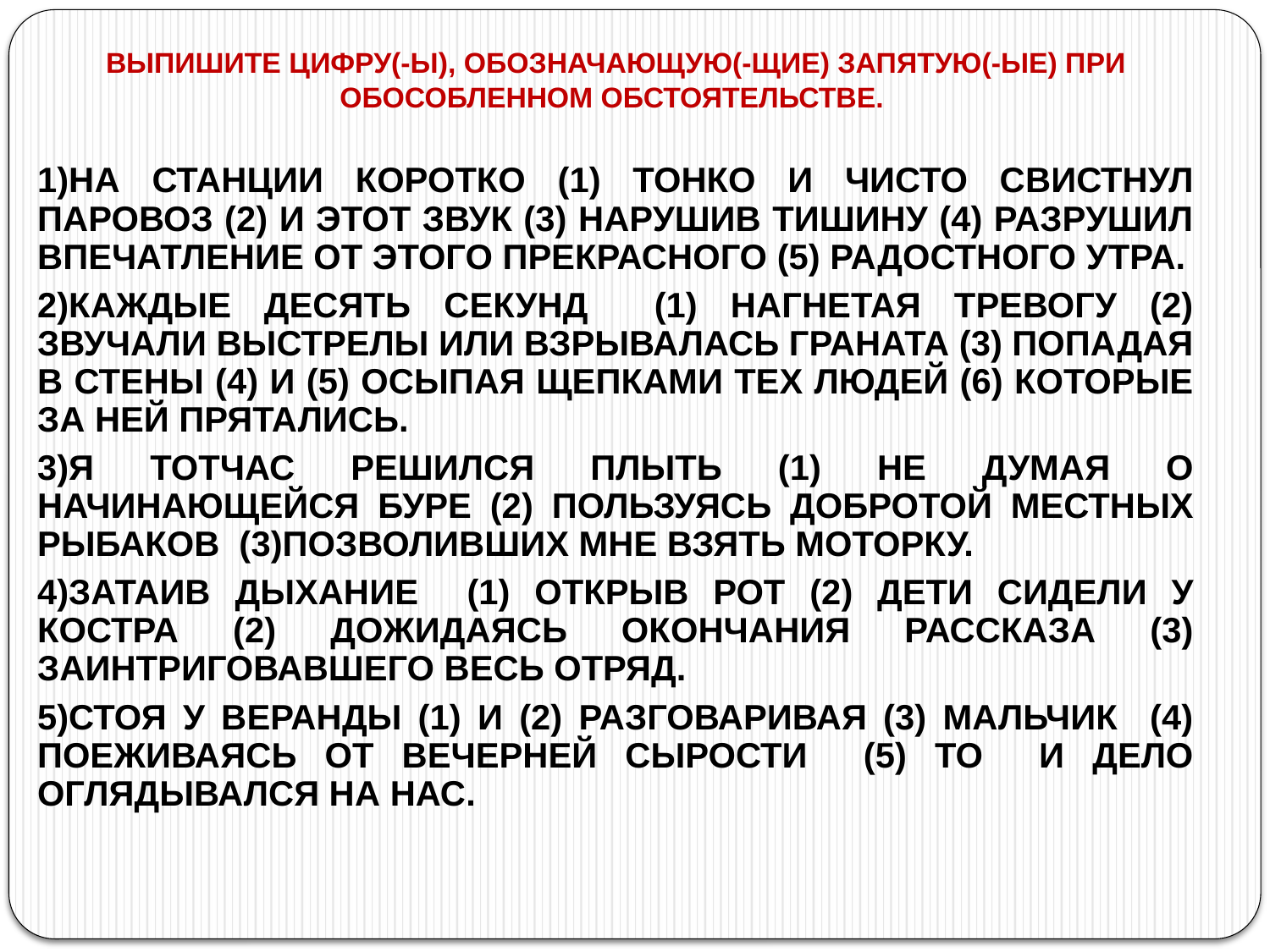

# ВЫПИШИТЕ ЦИФРУ(-Ы), ОБОЗНАЧАЮЩУЮ(-ЩИЕ) ЗАПЯТУЮ(-ЫЕ) ПРИ ОБОСОБЛЕННОМ ОБСТОЯТЕЛЬСТВЕ.
1)НА СТАНЦИИ КОРОТКО (1) ТОНКО И ЧИСТО СВИСТНУЛ ПАРОВОЗ (2) И ЭТОТ ЗВУК (3) НАРУШИВ ТИШИНУ (4) РАЗРУШИЛ ВПЕЧАТЛЕНИЕ ОТ ЭТОГО ПРЕКРАСНОГО (5) РАДОСТНОГО УТРА.
2)КАЖДЫЕ ДЕСЯТЬ СЕКУНД  (1) НАГНЕТАЯ ТРЕВОГУ (2) ЗВУЧАЛИ ВЫСТРЕЛЫ ИЛИ ВЗРЫВАЛАСЬ ГРАНАТА (3) ПОПАДАЯ В СТЕНЫ (4) И (5) ОСЫПАЯ ЩЕПКАМИ ТЕХ ЛЮДЕЙ (6) КОТОРЫЕ ЗА НЕЙ ПРЯТАЛИСЬ.
3)Я ТОТЧАС РЕШИЛСЯ ПЛЫТЬ (1) НЕ ДУМАЯ О НАЧИНАЮЩЕЙСЯ БУРЕ (2) ПОЛЬЗУЯСЬ ДОБРОТОЙ МЕСТНЫХ РЫБАКОВ  (3)ПОЗВОЛИВШИХ МНЕ ВЗЯТЬ МОТОРКУ.
4)ЗАТАИВ ДЫХАНИЕ  (1) ОТКРЫВ РОТ (2) ДЕТИ СИДЕЛИ У КОСТРА (2) ДОЖИДАЯСЬ ОКОНЧАНИЯ РАССКАЗА (3) ЗАИНТРИГОВАВШЕГО ВЕСЬ ОТРЯД.
5)СТОЯ У ВЕРАНДЫ (1) И (2) РАЗГОВАРИВАЯ (3) МАЛЬЧИК  (4) ПОЕЖИВАЯСЬ ОТ ВЕЧЕРНЕЙ СЫРОСТИ  (5) ТО  И ДЕЛО ОГЛЯДЫВАЛСЯ НА НАС.